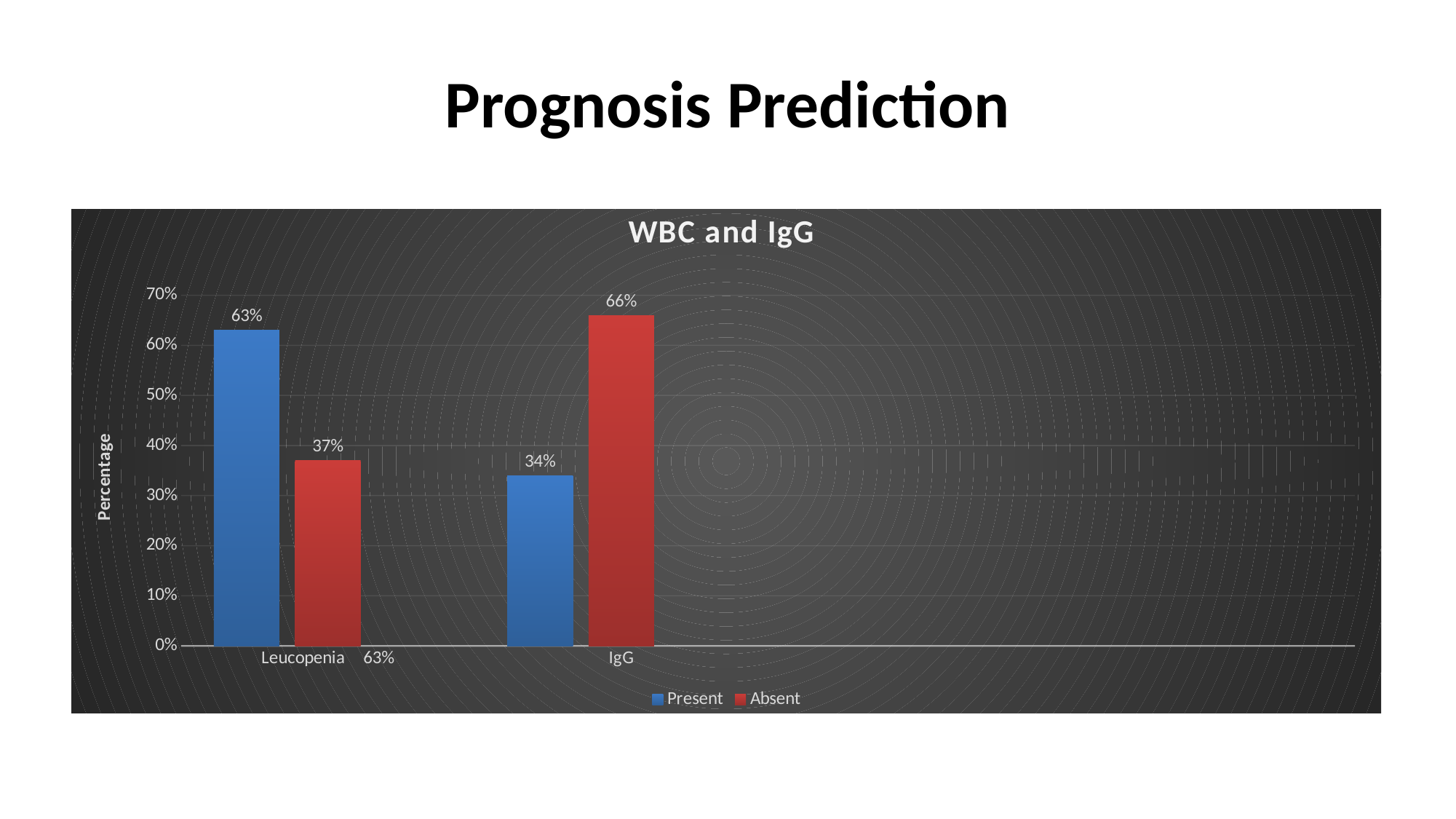

# Prognosis Prediction

### Chart: WBC and IgG

| Category | Present | Absent | Column1 |
|---|---|---|---|
| Leucopenia    63% | 0.630000000000001 | 0.3700000000000004 | None |
| IgG | 0.34 | 0.6600000000000011 | None |